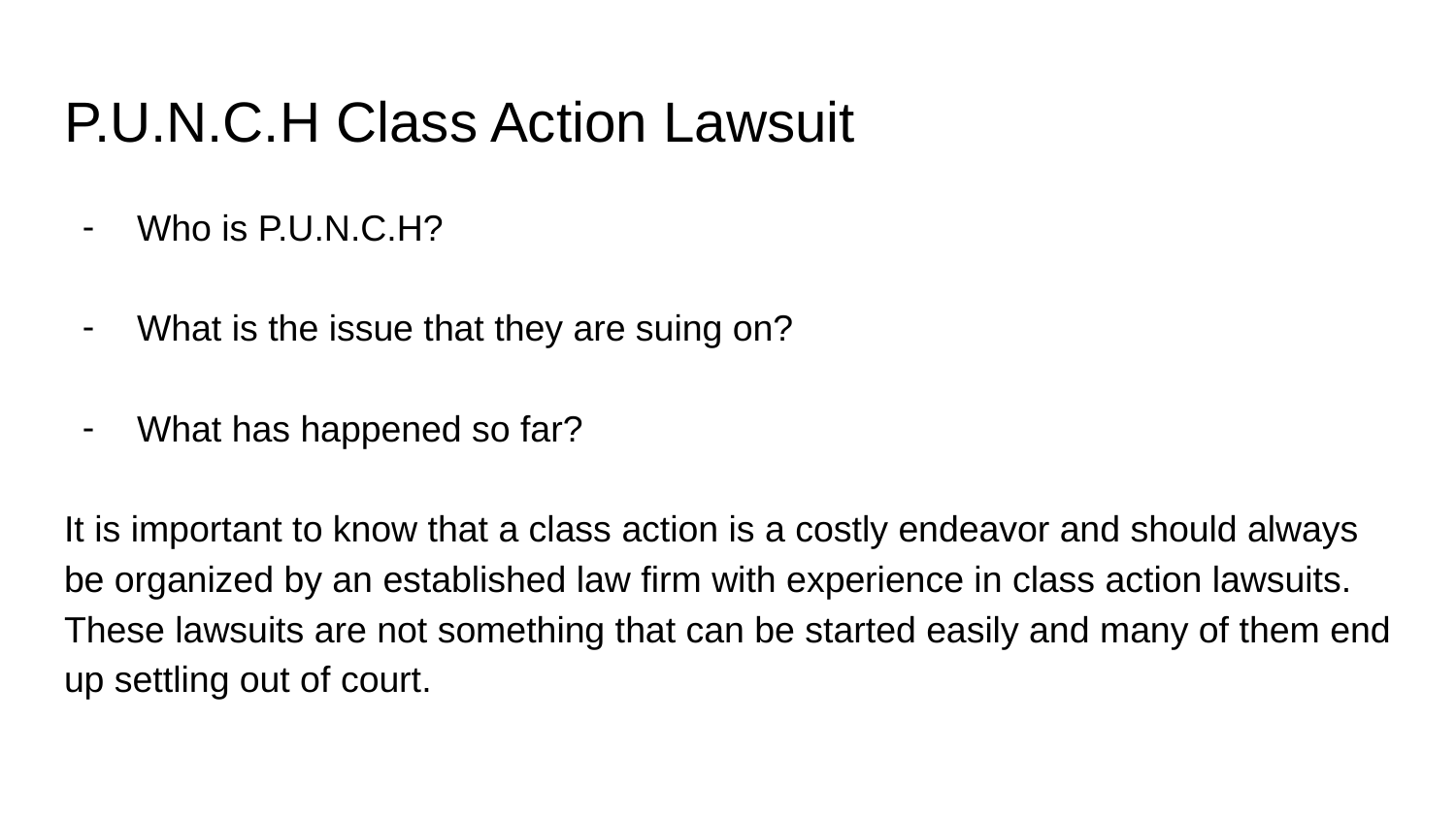

# P.U.N.C.H Class Action Lawsuit
Who is P.U.N.C.H?

What is the issue that they are suing on?

What has happened so far?

It is important to know that a class action is a costly endeavor and should always be organized by an established law firm with experience in class action lawsuits. These lawsuits are not something that can be started easily and many of them end up settling out of court.